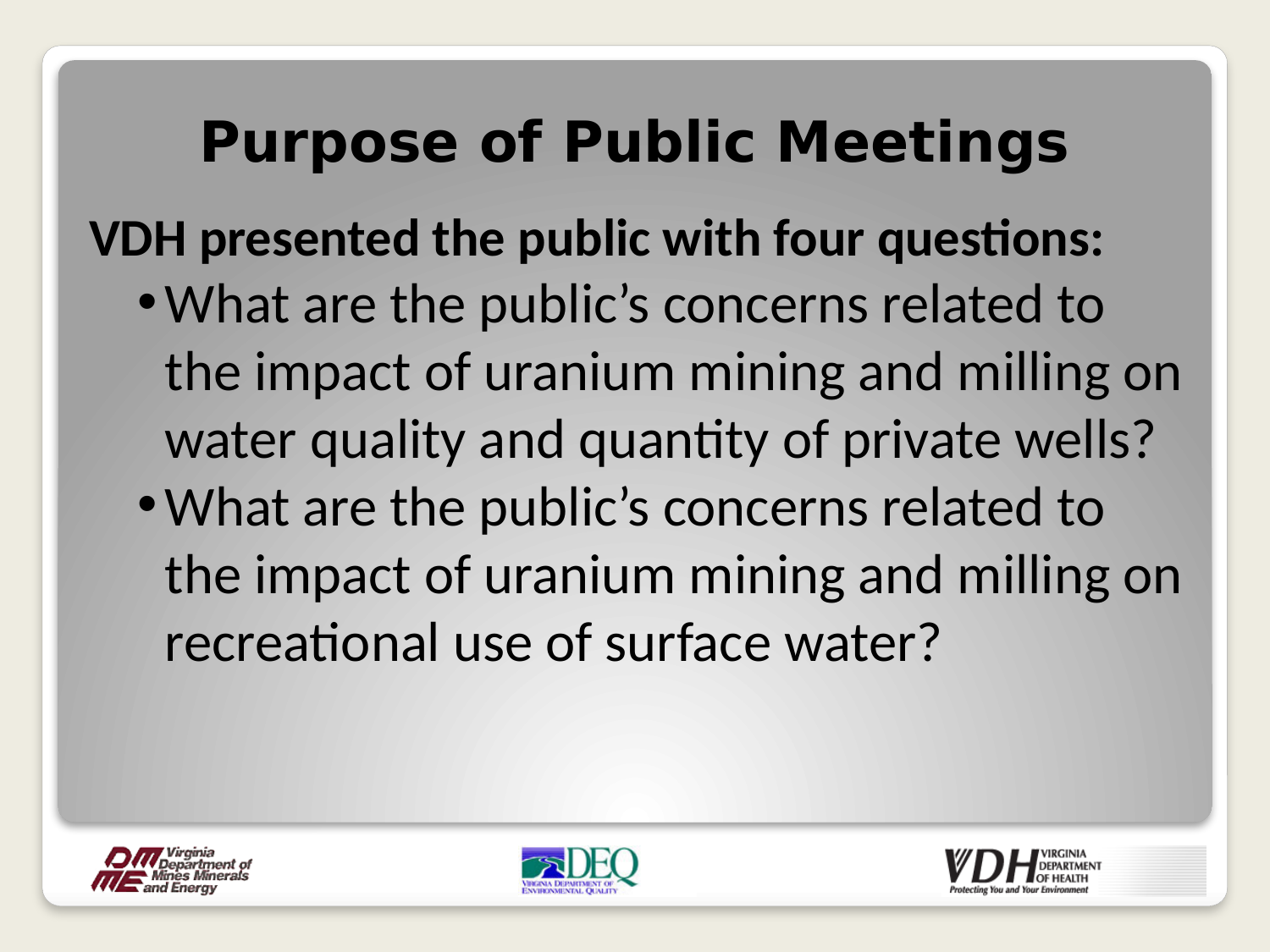

# Purpose of Public Meetings
VDH presented the public with four questions:
What are the public’s concerns related to the impact of uranium mining and milling on water quality and quantity of private wells?
What are the public’s concerns related to the impact of uranium mining and milling on recreational use of surface water?